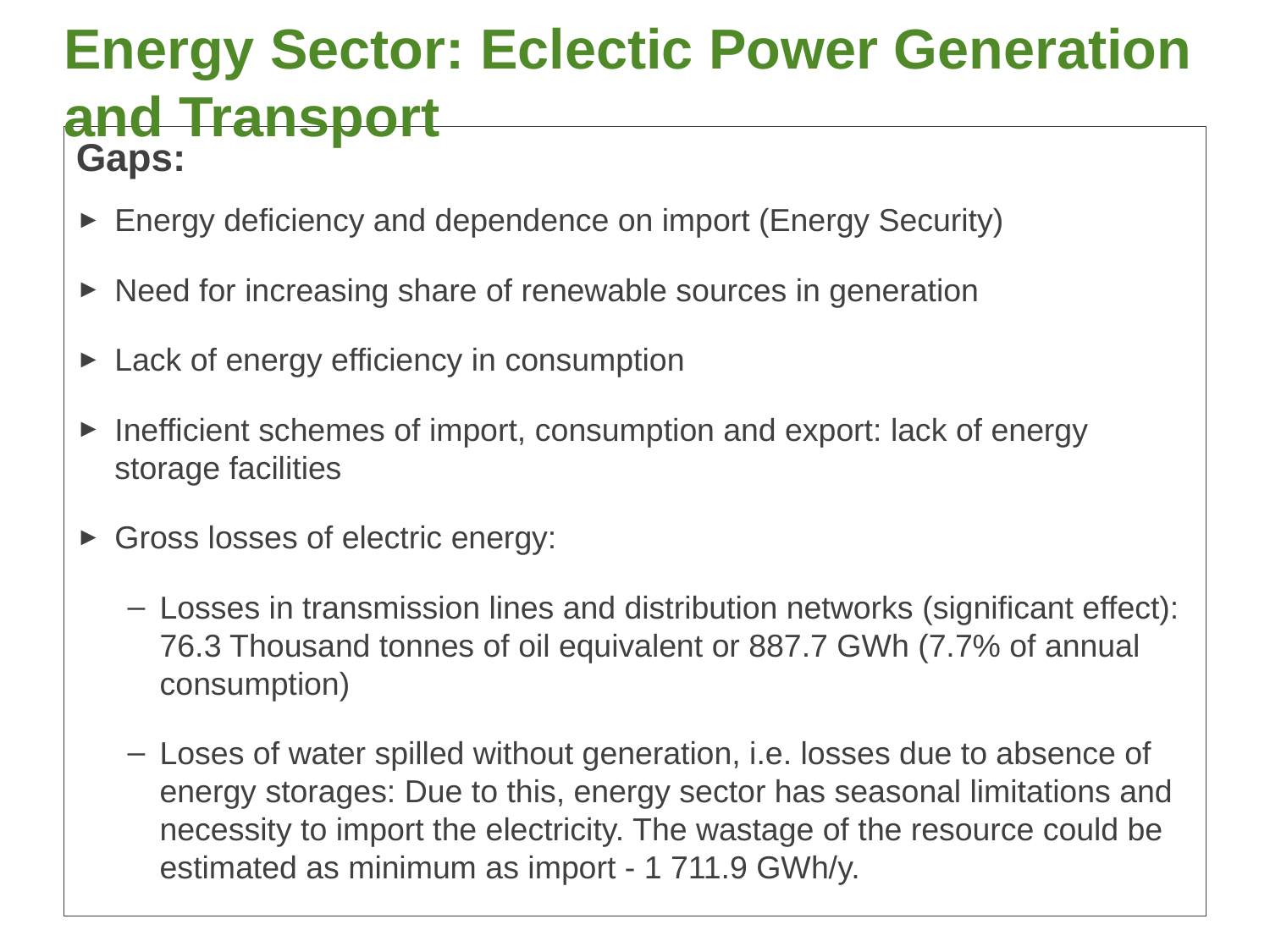

# Energy Sector: Eclectic Power Generation and Transport
Gaps:
Energy deficiency and dependence on import (Energy Security)
Need for increasing share of renewable sources in generation
Lack of energy efficiency in consumption
Inefficient schemes of import, consumption and export: lack of energy storage facilities
Gross losses of electric energy:
Losses in transmission lines and distribution networks (significant effect): 76.3 Thousand tonnes of oil equivalent or 887.7 GWh (7.7% of annual consumption)
Loses of water spilled without generation, i.e. losses due to absence of energy storages: Due to this, energy sector has seasonal limitations and necessity to import the electricity. The wastage of the resource could be estimated as minimum as import - 1 711.9 GWh/y.